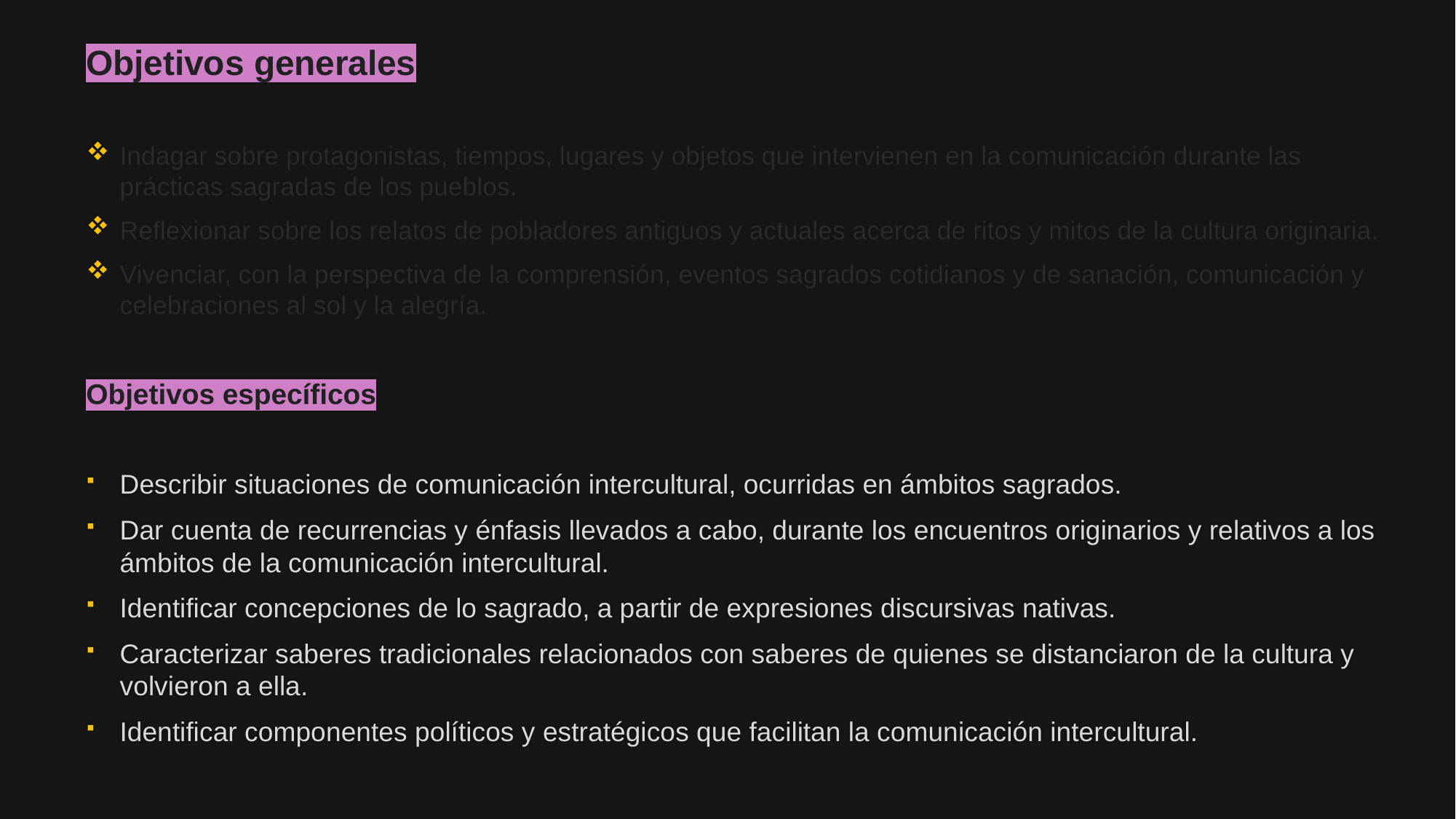

Objetivos generales

Indagar sobre protagonistas, tiempos, lugares y objetos que intervienen en la comunicación durante las prácticas sagradas de los pueblos.
Reflexionar sobre los relatos de pobladores antiguos y actuales acerca de ritos y mitos de la cultura originaria.
Vivenciar, con la perspectiva de la comprensión, eventos sagrados cotidianos y de sanación, comunicación y celebraciones al sol y la alegría.

Objetivos específicos

Describir situaciones de comunicación intercultural, ocurridas en ámbitos sagrados.
Dar cuenta de recurrencias y énfasis llevados a cabo, durante los encuentros originarios y relativos a los ámbitos de la comunicación intercultural.
Identificar concepciones de lo sagrado, a partir de expresiones discursivas nativas.
Caracterizar saberes tradicionales relacionados con saberes de quienes se distanciaron de la cultura y volvieron a ella.
Identificar componentes políticos y estratégicos que facilitan la comunicación intercultural.